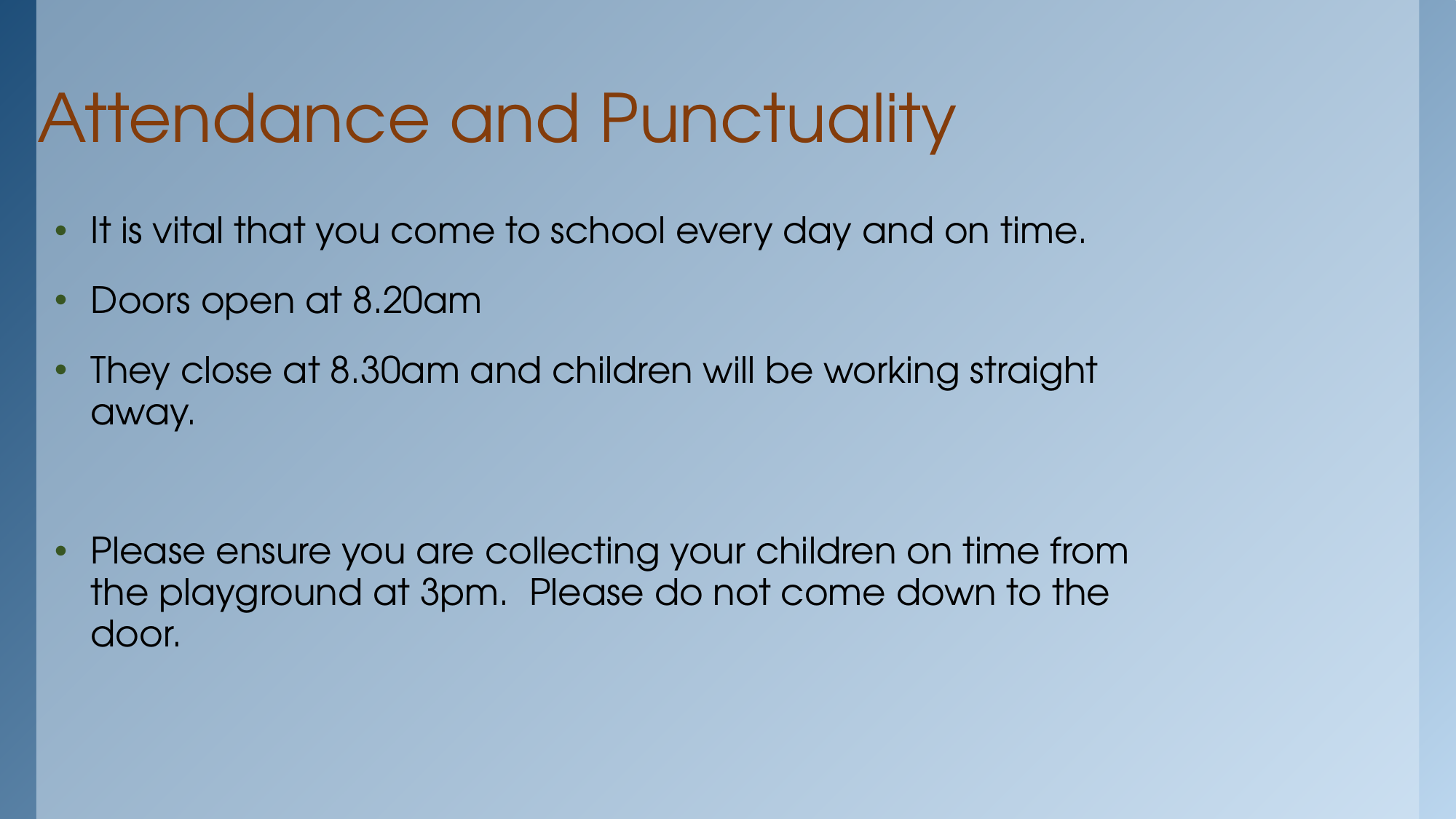

# Attendance and Punctuality
It is vital that you come to school every day and on time.
Doors open at 8.20am
They close at 8.30am and children will be working straight away.

Please ensure you are collecting your children on time from the playground at 3pm.  Please do not come down to the door.